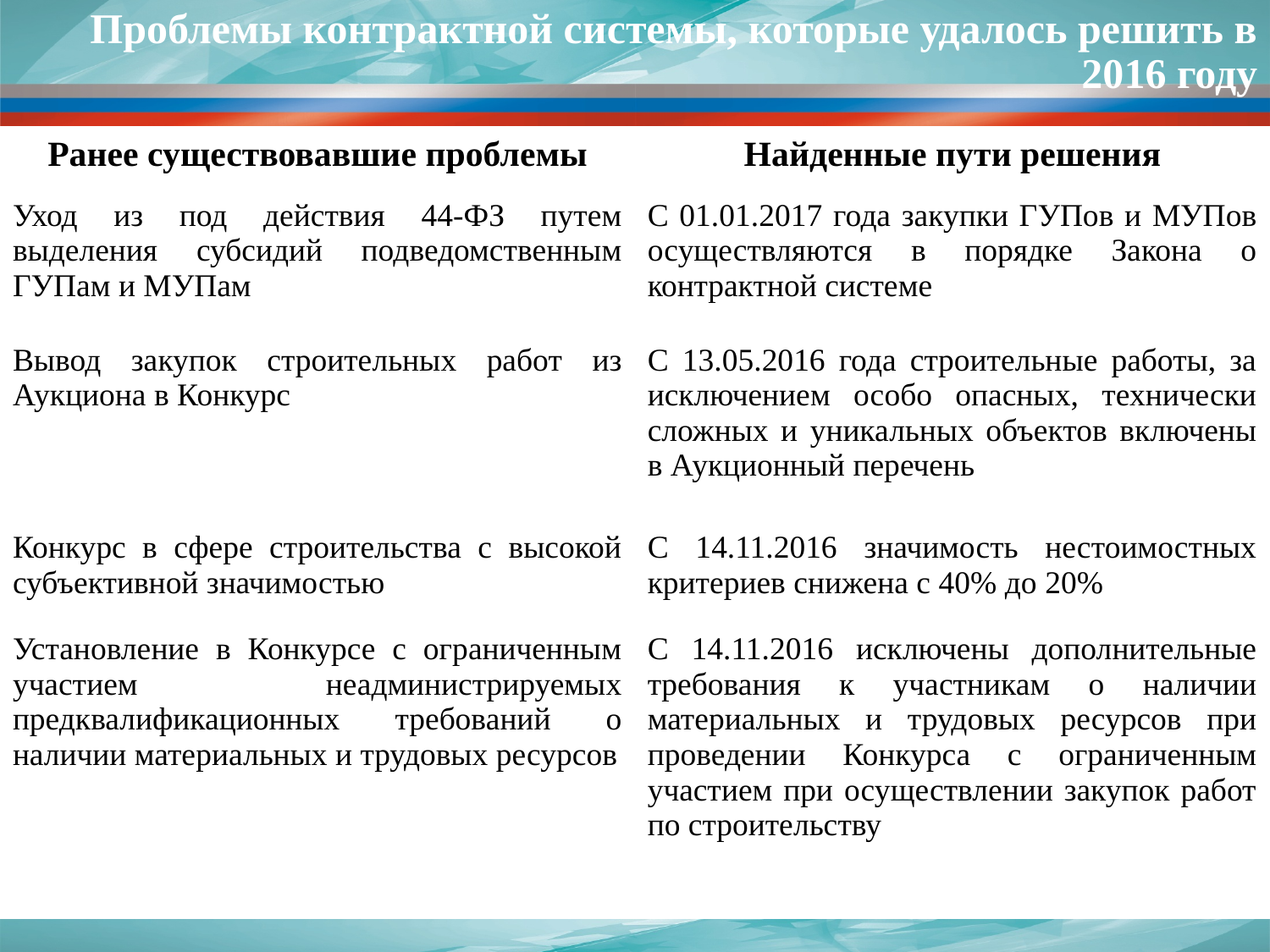

Проблемы контрактной системы, которые удалось решить в 2016 году
| Ранее существовавшие проблемы | Найденные пути решения |
| --- | --- |
| Уход из под действия 44-ФЗ путем выделения субсидий подведомственным ГУПам и МУПам | С 01.01.2017 года закупки ГУПов и МУПов осуществляются в порядке Закона о контрактной системе |
| Вывод закупок строительных работ из Аукциона в Конкурс | С 13.05.2016 года строительные работы, за исключением особо опасных, технически сложных и уникальных объектов включены в Аукционный перечень |
| Конкурс в сфере строительства с высокой субъективной значимостью | С 14.11.2016 значимость нестоимостных критериев снижена с 40% до 20% |
| Установление в Конкурсе с ограниченным участием неадминистрируемых предквалификационных требований о наличии материальных и трудовых ресурсов | С 14.11.2016 исключены дополнительные требования к участникам о наличии материальных и трудовых ресурсов при проведении Конкурса с ограниченным участием при осуществлении закупок работ по строительству |